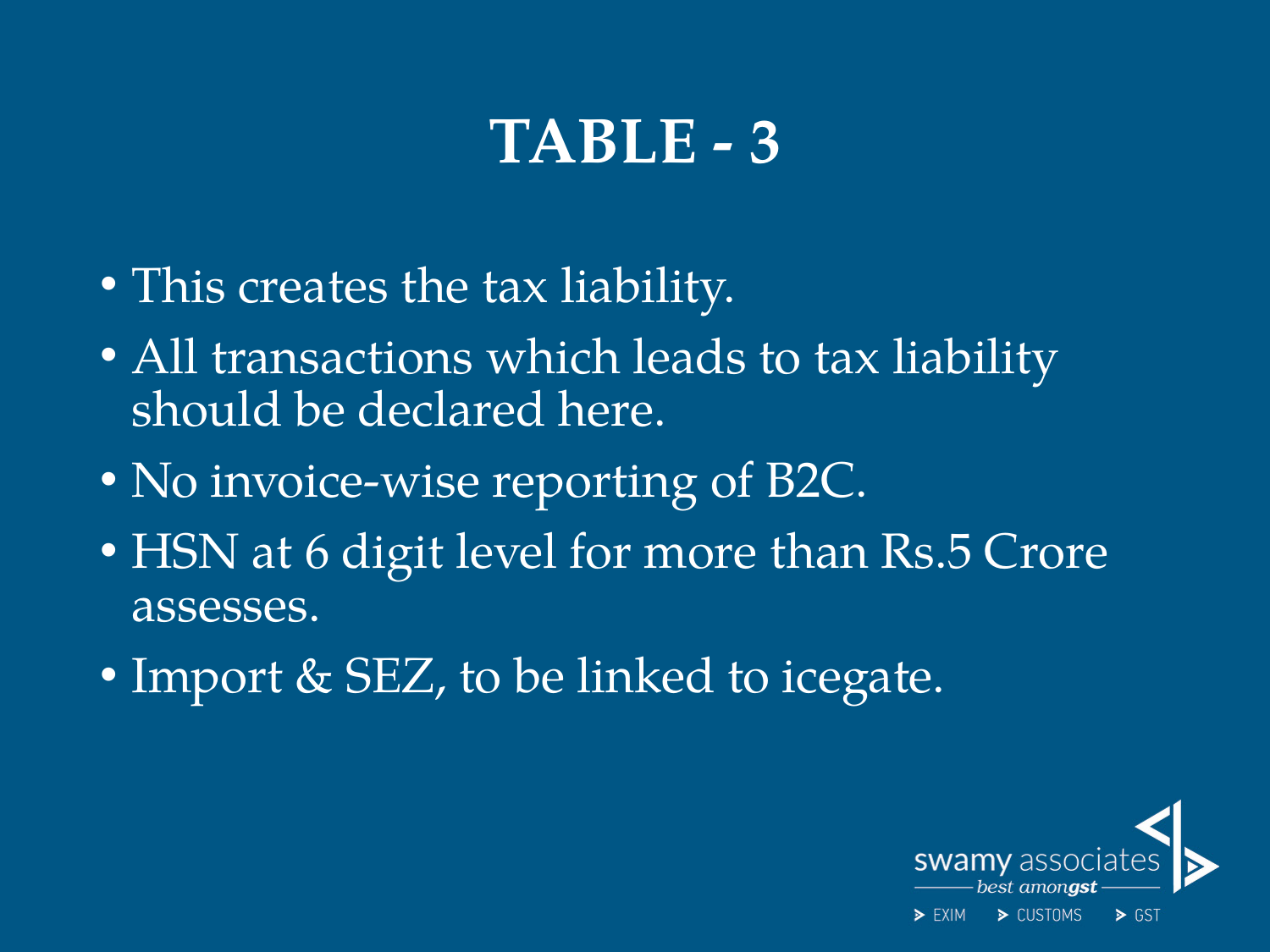

# TABLE - 3
This creates the tax liability.
All transactions which leads to tax liability should be declared here.
No invoice-wise reporting of B2C.
HSN at 6 digit level for more than Rs.5 Crore assesses.
Import & SEZ, to be linked to icegate.